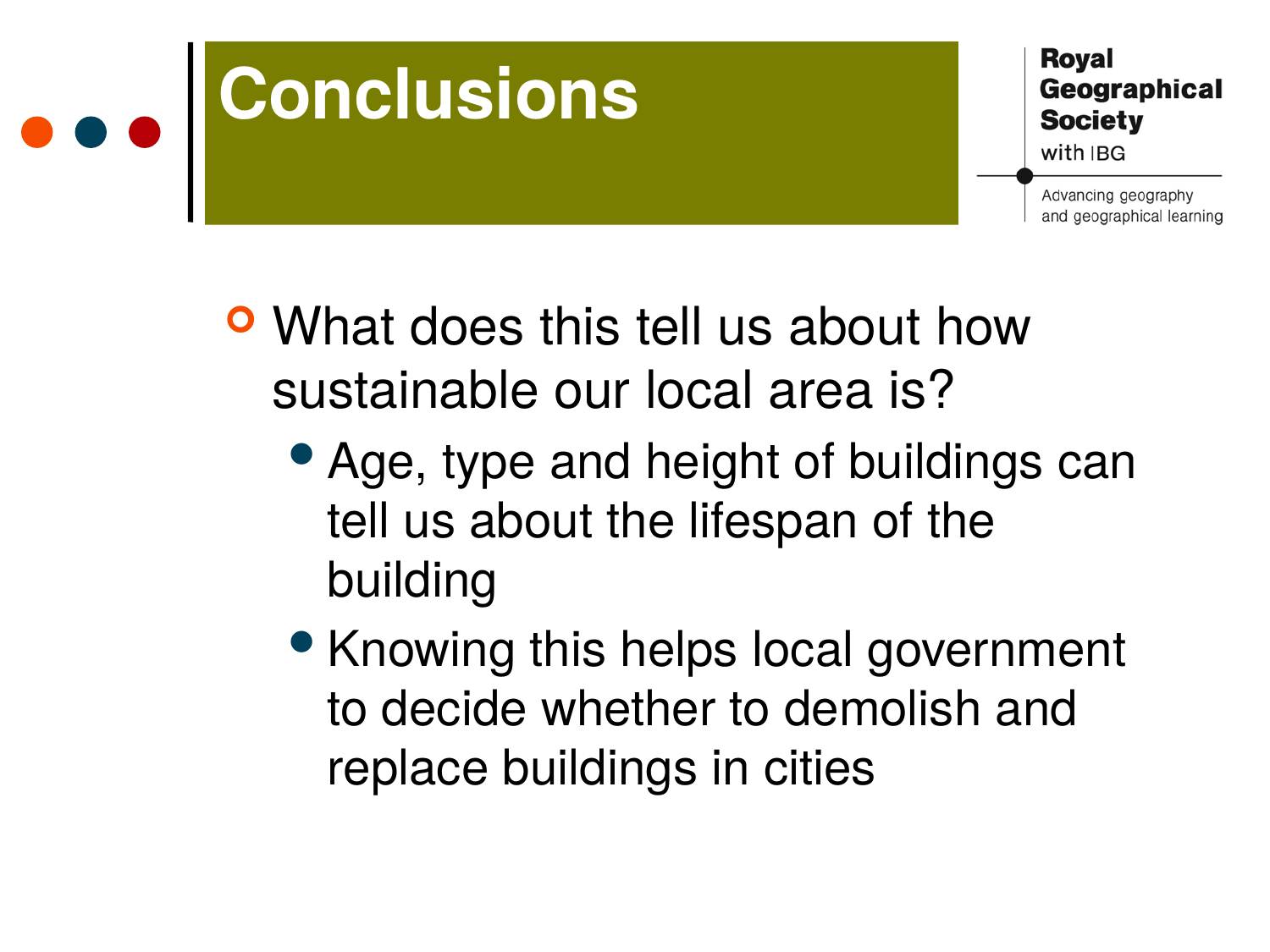

Conclusions
What does this tell us about how sustainable our local area is?
Age, type and height of buildings can tell us about the lifespan of the building
Knowing this helps local government to decide whether to demolish and replace buildings in cities